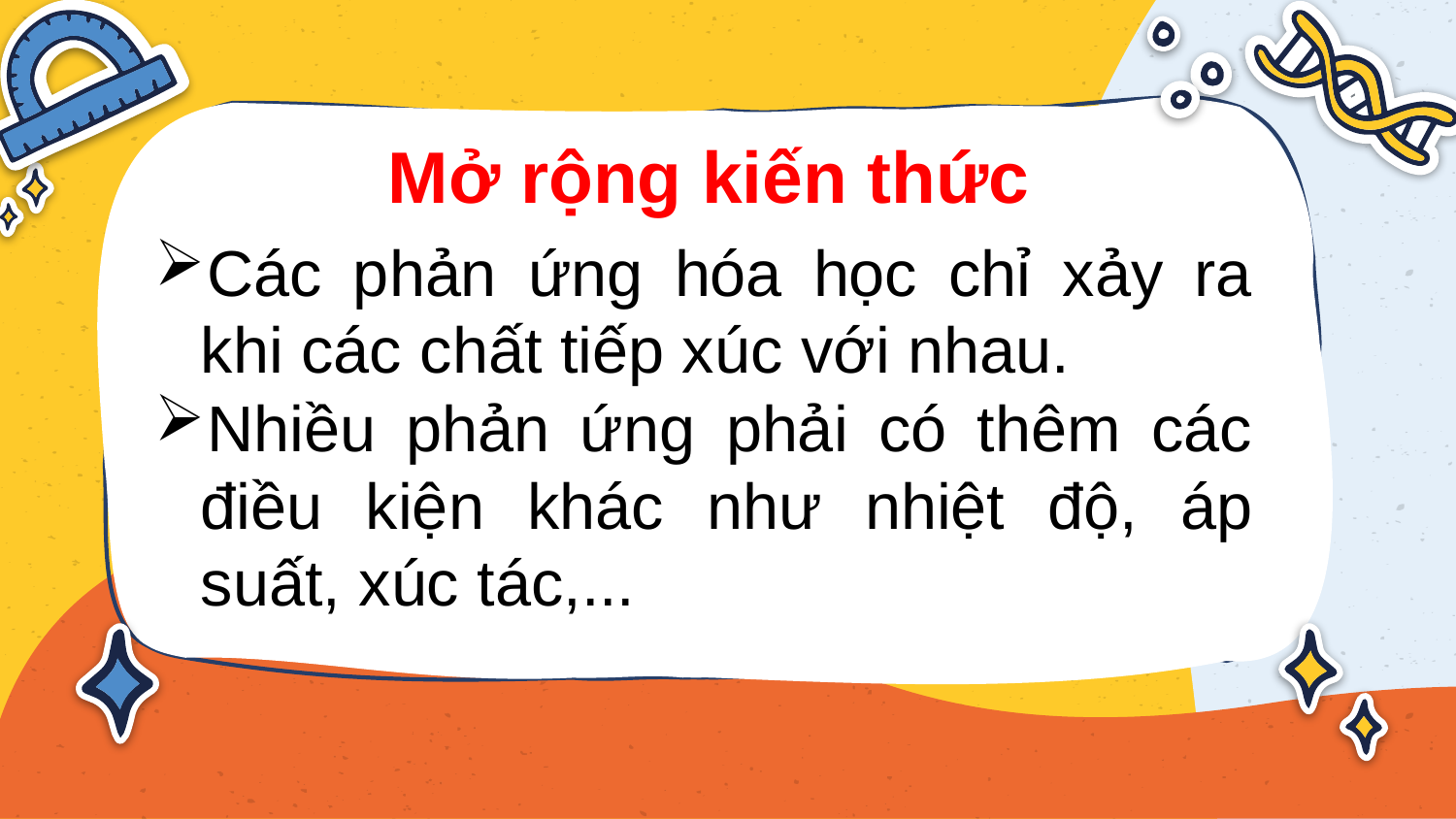

Mở rộng kiến thức

Các phản ứng hóa học chỉ xảy ra khi các chất tiếp xúc với nhau.
Nhiều phản ứng phải có thêm các điều kiện khác như nhiệt độ, áp suất, xúc tác,...